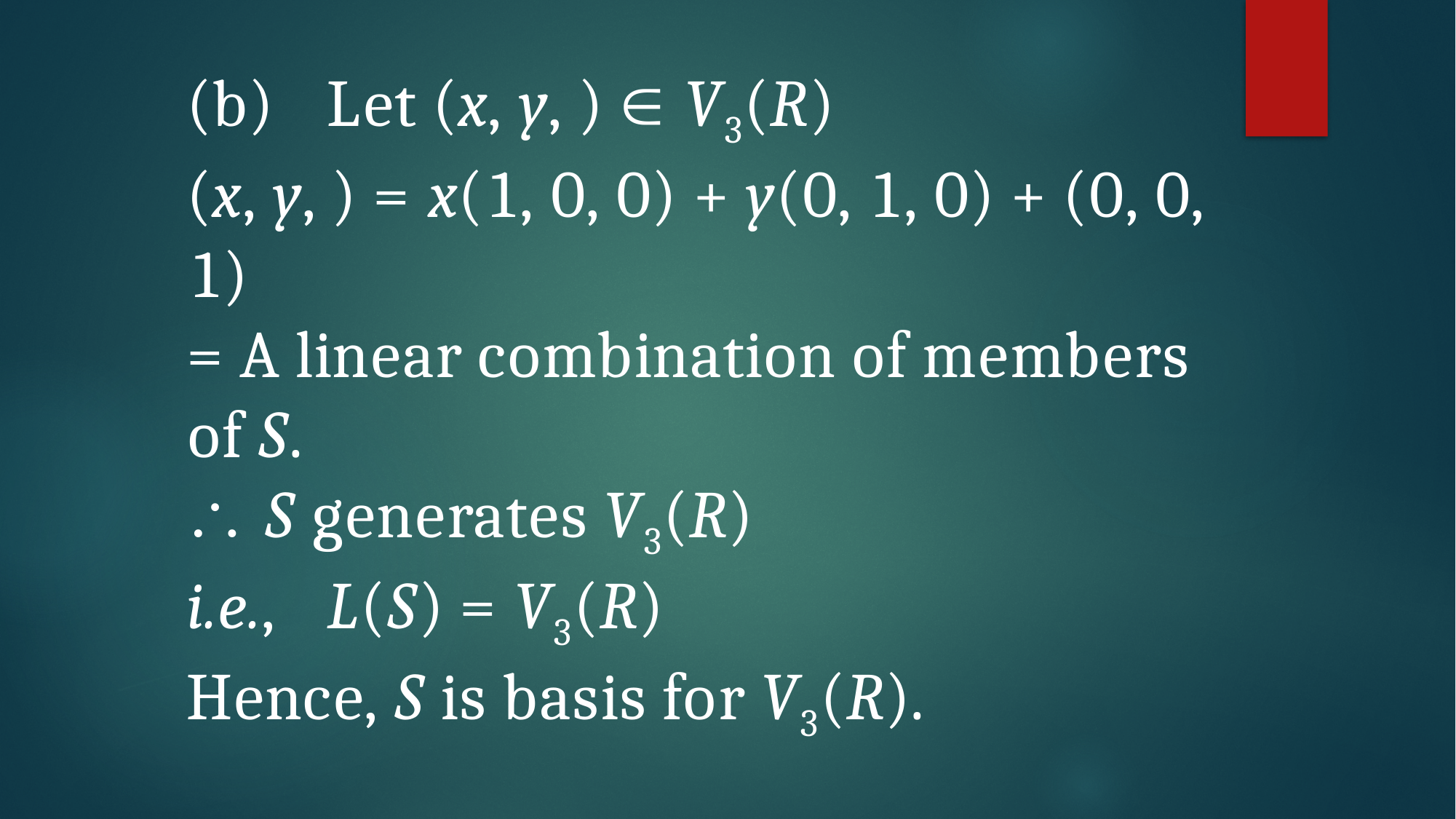

# (b)	Let (x, y, ) ∈ V3(R) (x, y, ) = x(1, 0, 0) + y(0, 1, 0) + (0, 0, 1) = A linear combination of members of S. ∴ S generates V3(R) i.e.,	L(S) = V3(R) Hence, S is basis for V3(R).